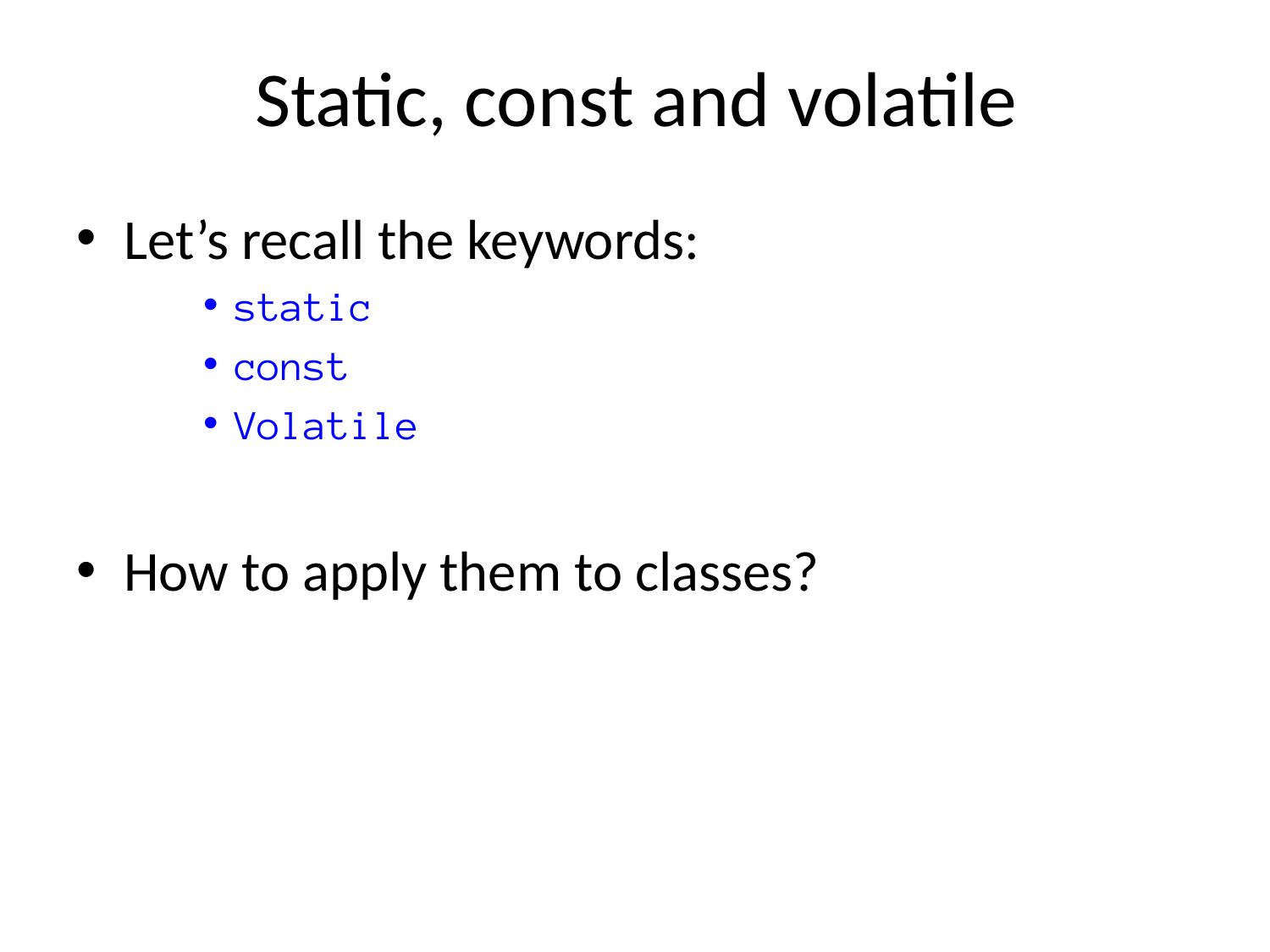

# Static, const and volatile
Let’s recall the keywords:
static
const
Volatile

How to apply them to classes?